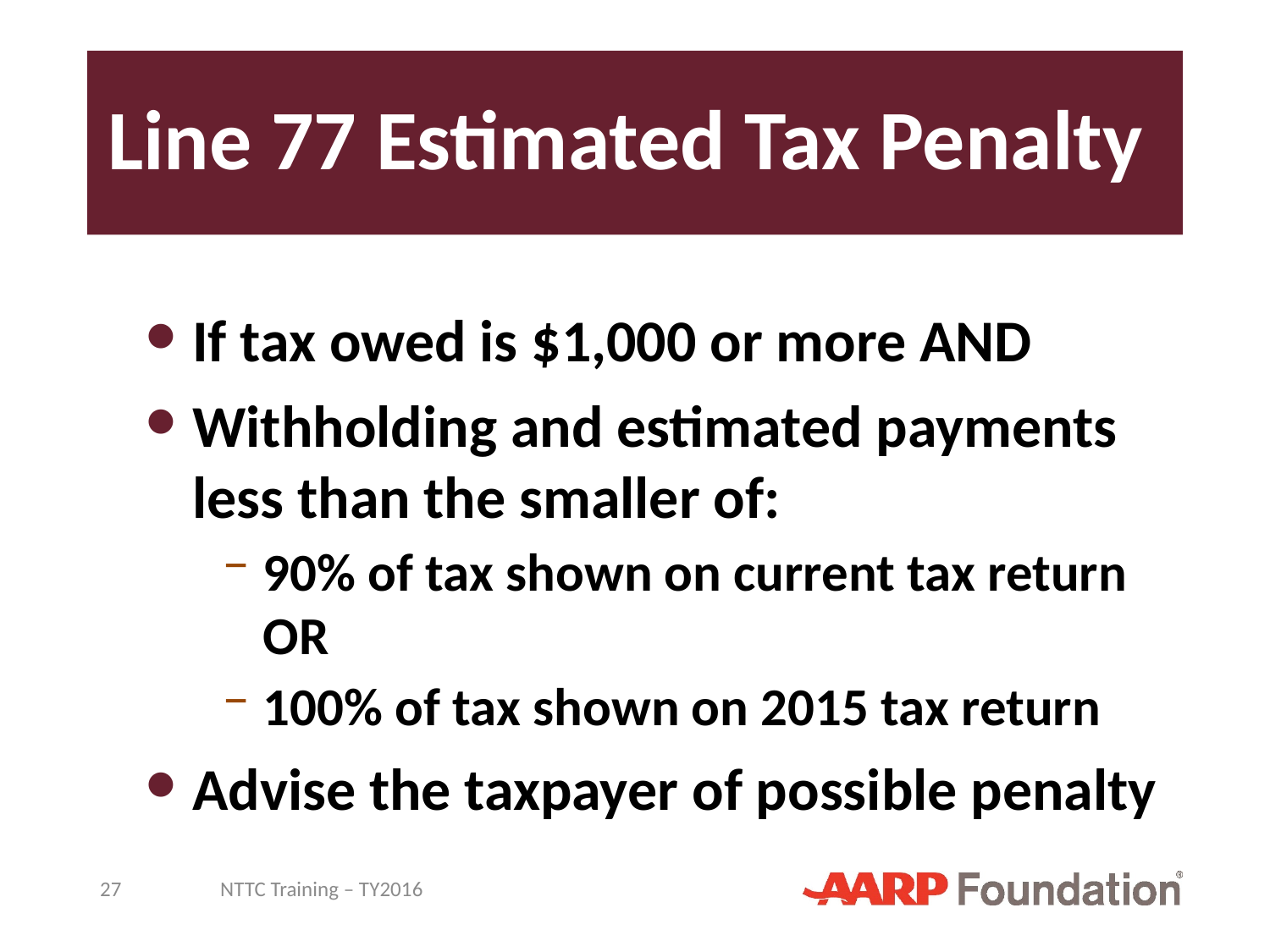

# Line 77 Estimated Tax Penalty
If tax owed is $1,000 or more AND
Withholding and estimated payments less than the smaller of:
90% of tax shown on current tax return OR
100% of tax shown on 2015 tax return
Advise the taxpayer of possible penalty
27
NTTC Training – TY2016